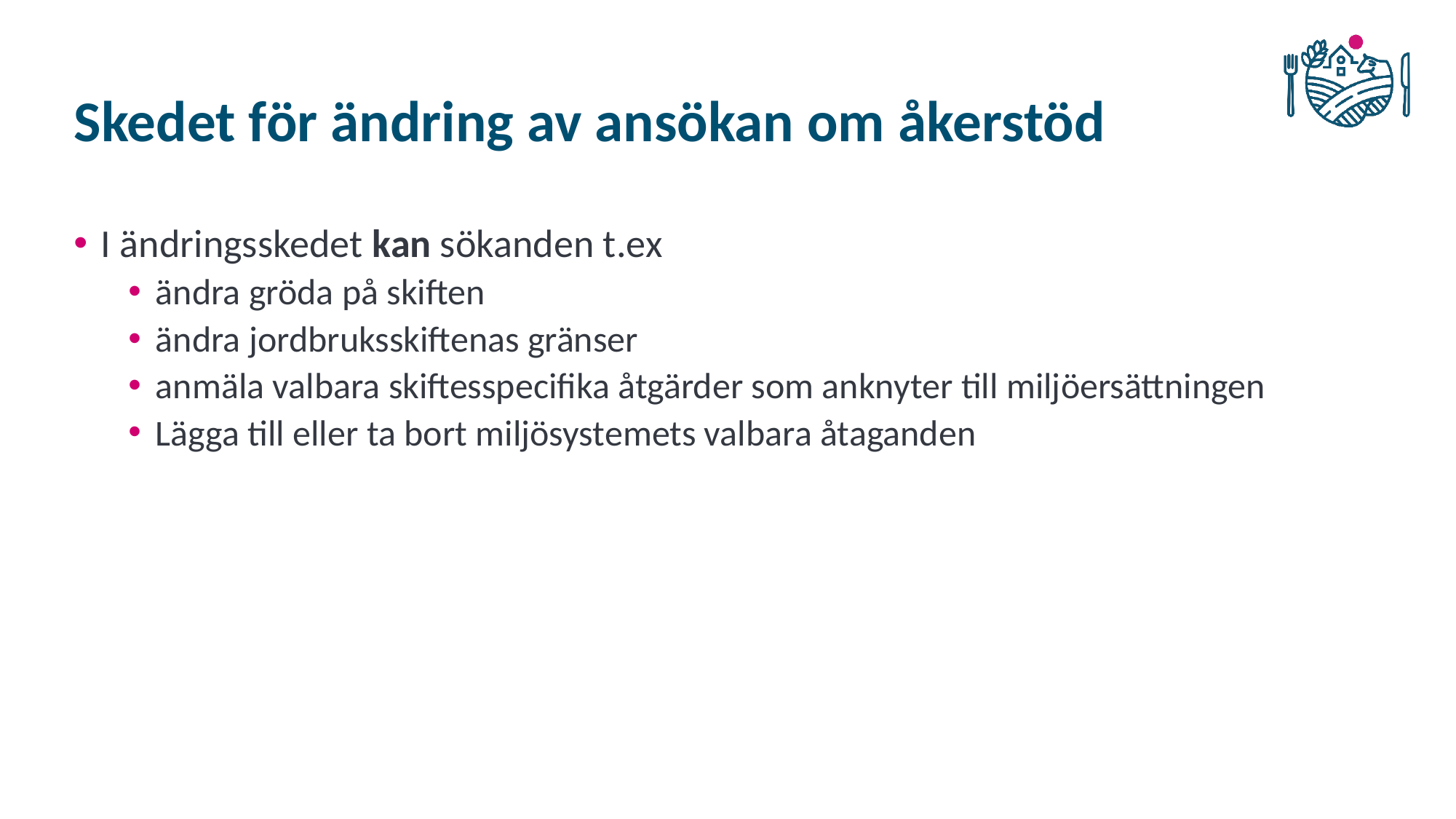

# Skedet för ändring av ansökan om åkerstöd
I ändringsskedet kan sökanden t.ex
ändra gröda på skiften
ändra jordbruksskiftenas gränser
anmäla valbara skiftesspecifika åtgärder som anknyter till miljöersättningen
Lägga till eller ta bort miljösystemets valbara åtaganden